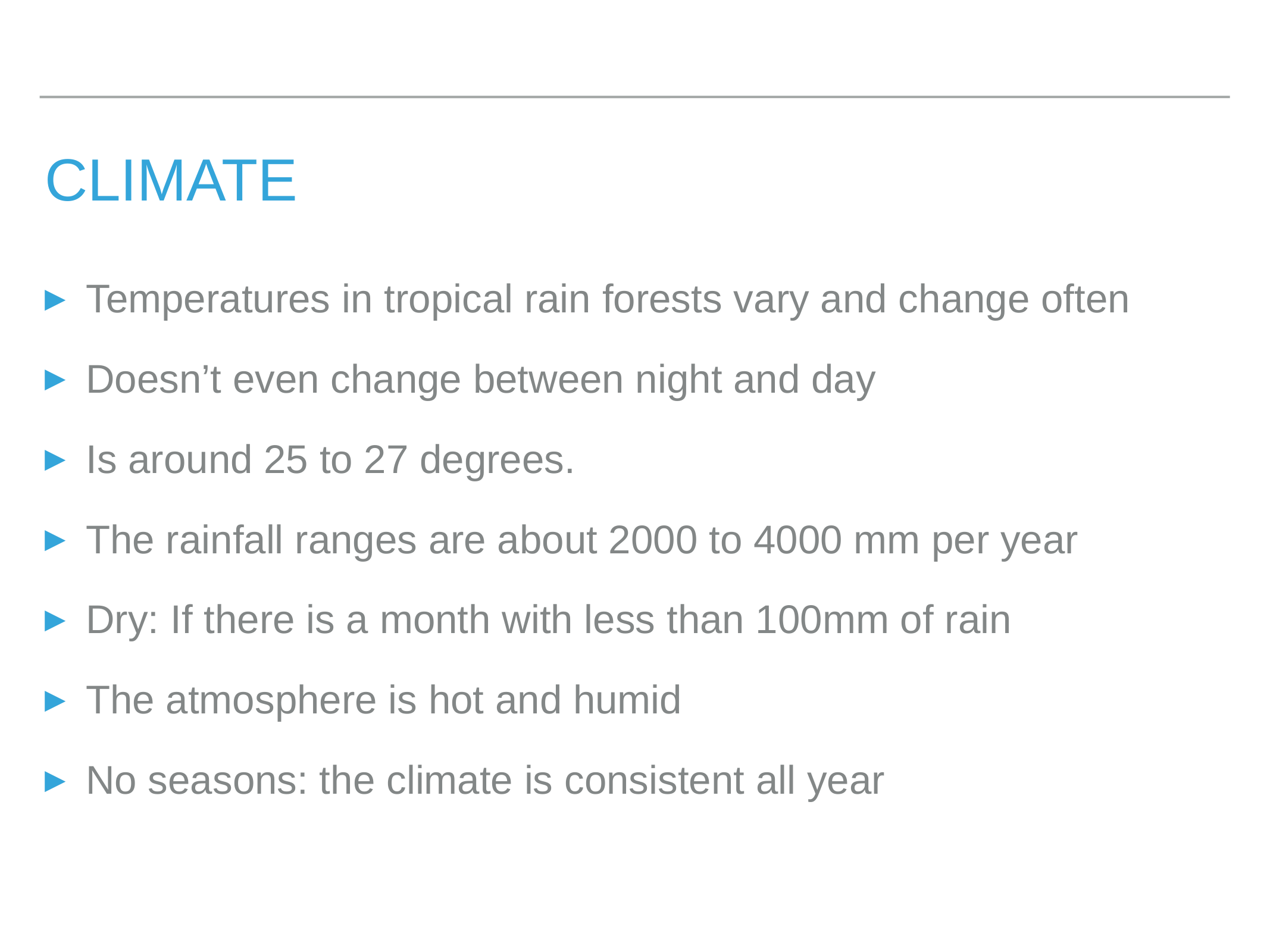

# Climate
Temperatures in tropical rain forests vary and change often
Doesn’t even change between night and day
Is around 25 to 27 degrees.
The rainfall ranges are about 2000 to 4000 mm per year
Dry: If there is a month with less than 100mm of rain
The atmosphere is hot and humid
No seasons: the climate is consistent all year